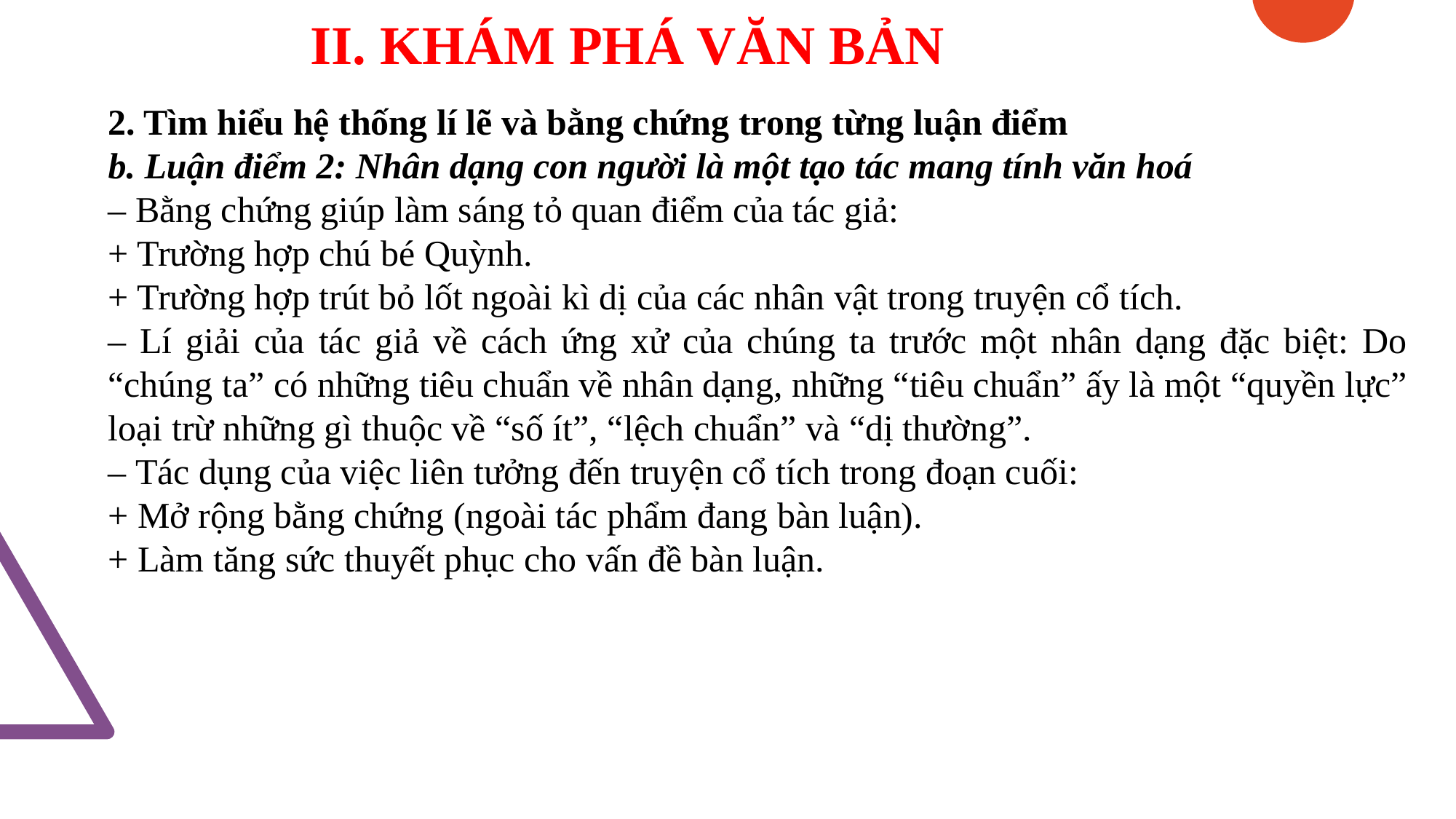

II. KHÁM PHÁ VĂN BẢN
2. Tìm hiểu hệ thống lí lẽ và bằng chứng trong từng luận điểm
b. Luận điểm 2: Nhân dạng con người là một tạo tác mang tính văn hoá
– Bằng chứng giúp làm sáng tỏ quan điểm của tác giả:
+ Trường hợp chú bé Quỳnh.
+ Trường hợp trút bỏ lốt ngoài kì dị của các nhân vật trong truyện cổ tích.
– Lí giải của tác giả về cách ứng xử của chúng ta trước một nhân dạng đặc biệt: Do “chúng ta” có những tiêu chuẩn về nhân dạng, những “tiêu chuẩn” ấy là một “quyền lực” loại trừ những gì thuộc về “số ít”, “lệch chuẩn” và “dị thường”.
– Tác dụng của việc liên tưởng đến truyện cổ tích trong đoạn cuối:
+ Mở rộng bằng chứng (ngoài tác phẩm đang bàn luận).
+ Làm tăng sức thuyết phục cho vấn đề bàn luận.